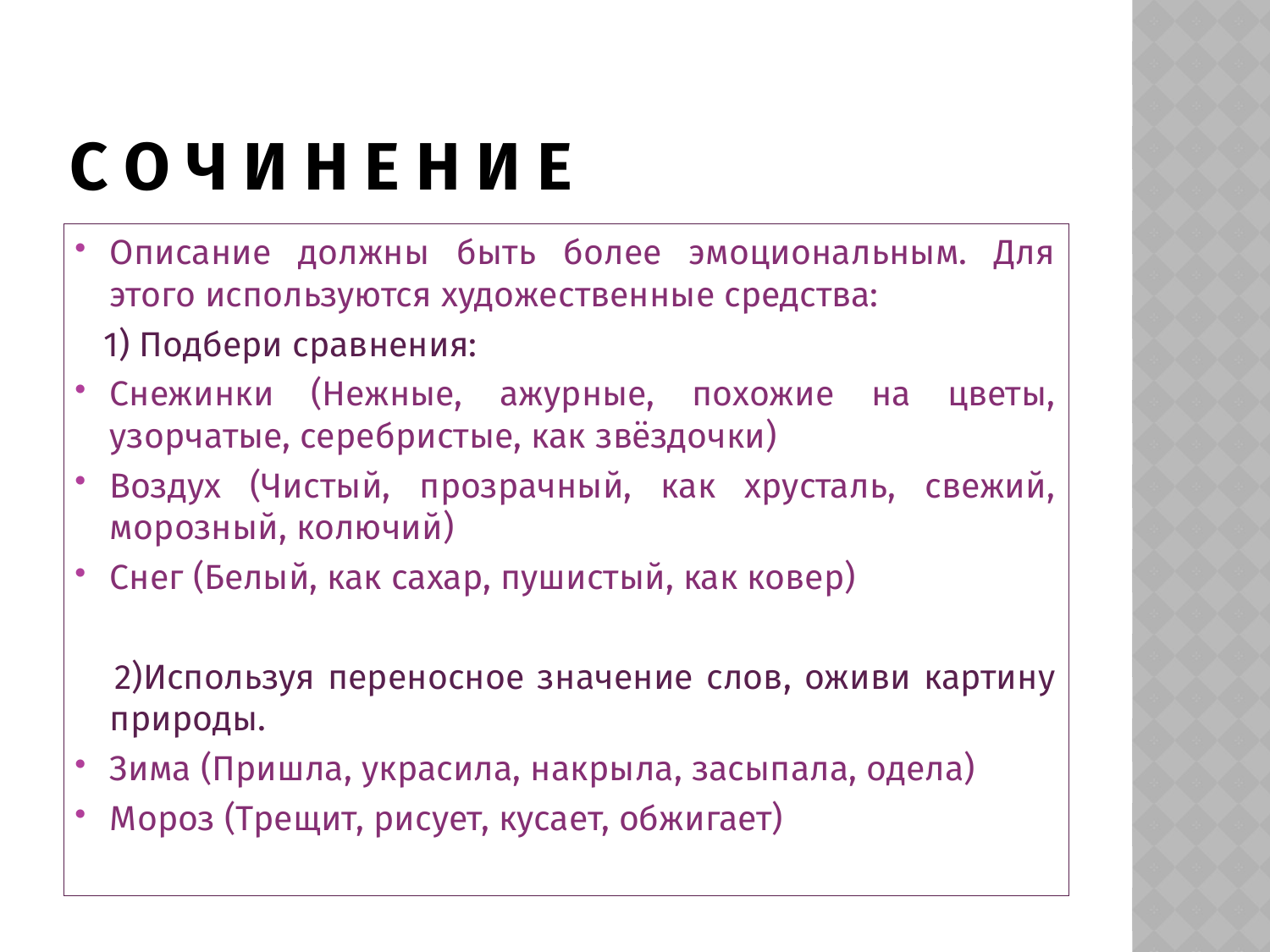

# С о ч и н е н и е
Описание должны быть более эмоциональным. Для этого используются художественные средства:
   1) Подбери сравнения:
Снежинки (Нежные, ажурные, похожие на цветы, узорчатые, серебристые, как звёздочки)
Воздух (Чистый, прозрачный, как хрусталь, свежий, морозный, колючий)
Снег (Белый, как сахар, пушистый, как ковер)

   2)Используя переносное значение слов, оживи картину природы.
Зима (Пришла, украсила, накрыла, засыпала, одела)
Мороз (Трещит, рисует, кусает, обжигает)